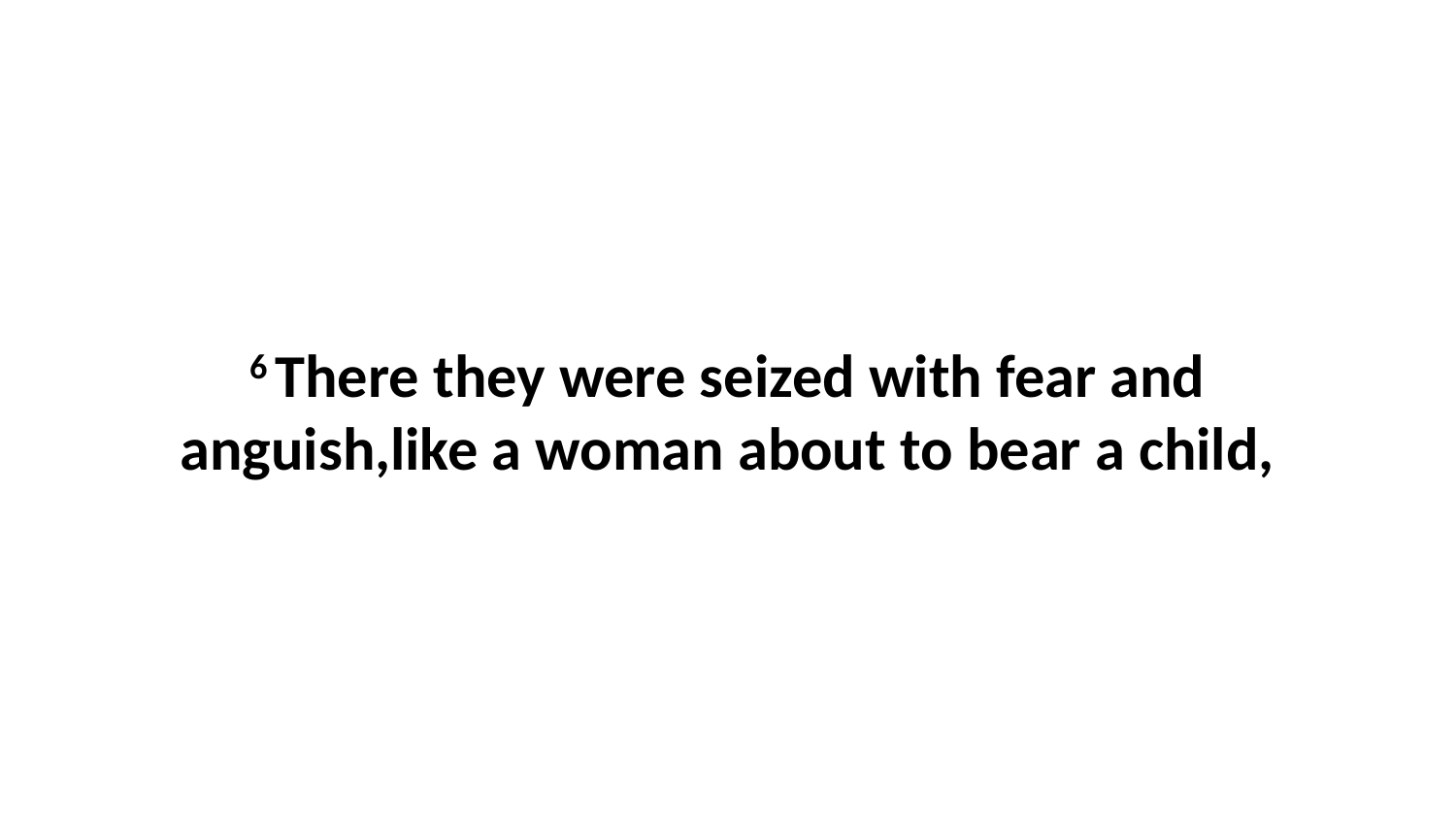

6 There they were seized with fear and anguish,like a woman about to bear a child,